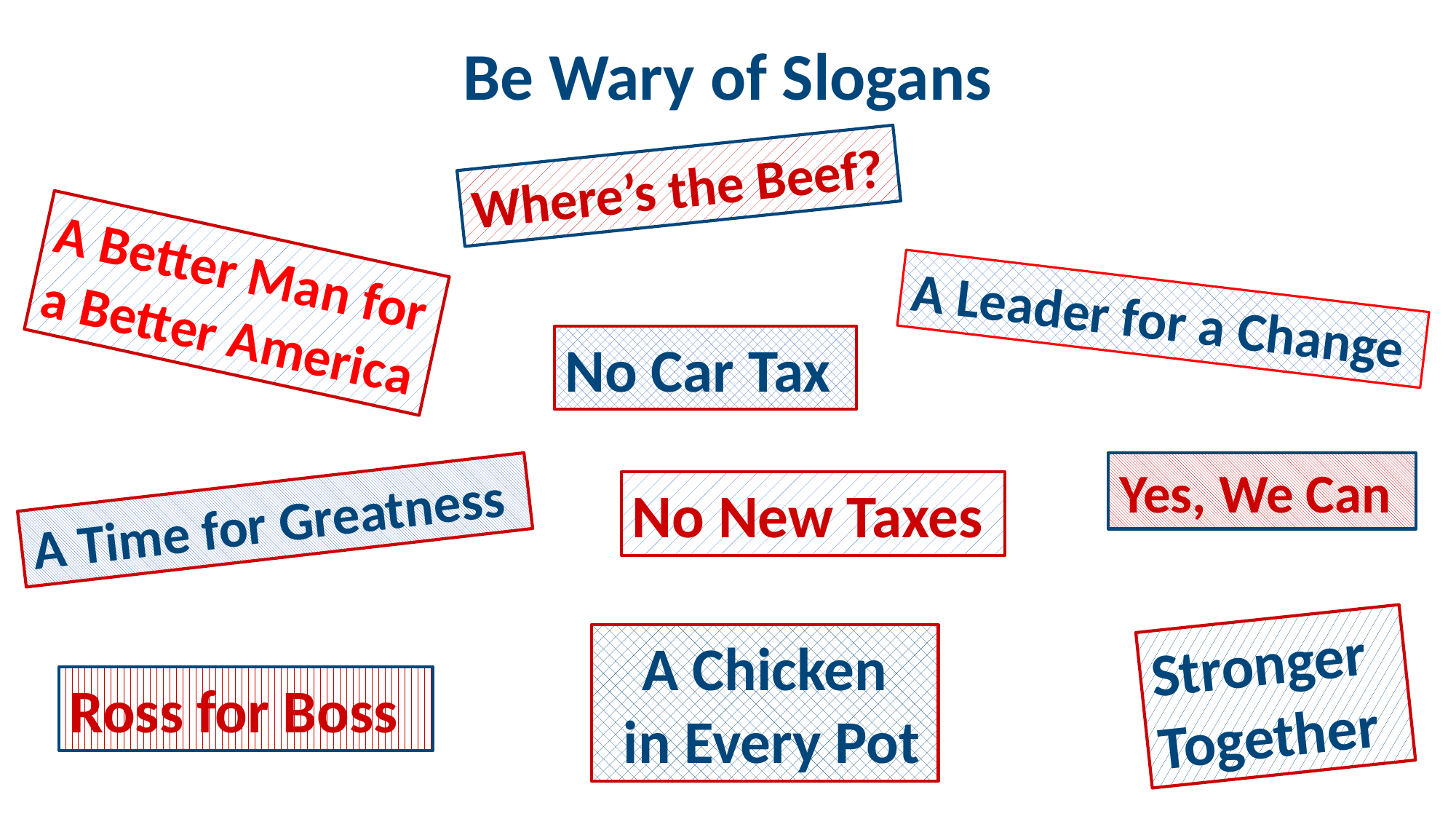

# Be Wary of Slogans
Where’s the Beef?
A Better Man for a Better America
A Leader for a Change
No Car Tax
Yes, We Can
No New Taxes
A Time for Greatness
Stronger Together
A Chicken
 in Every Pot
Ross for Boss